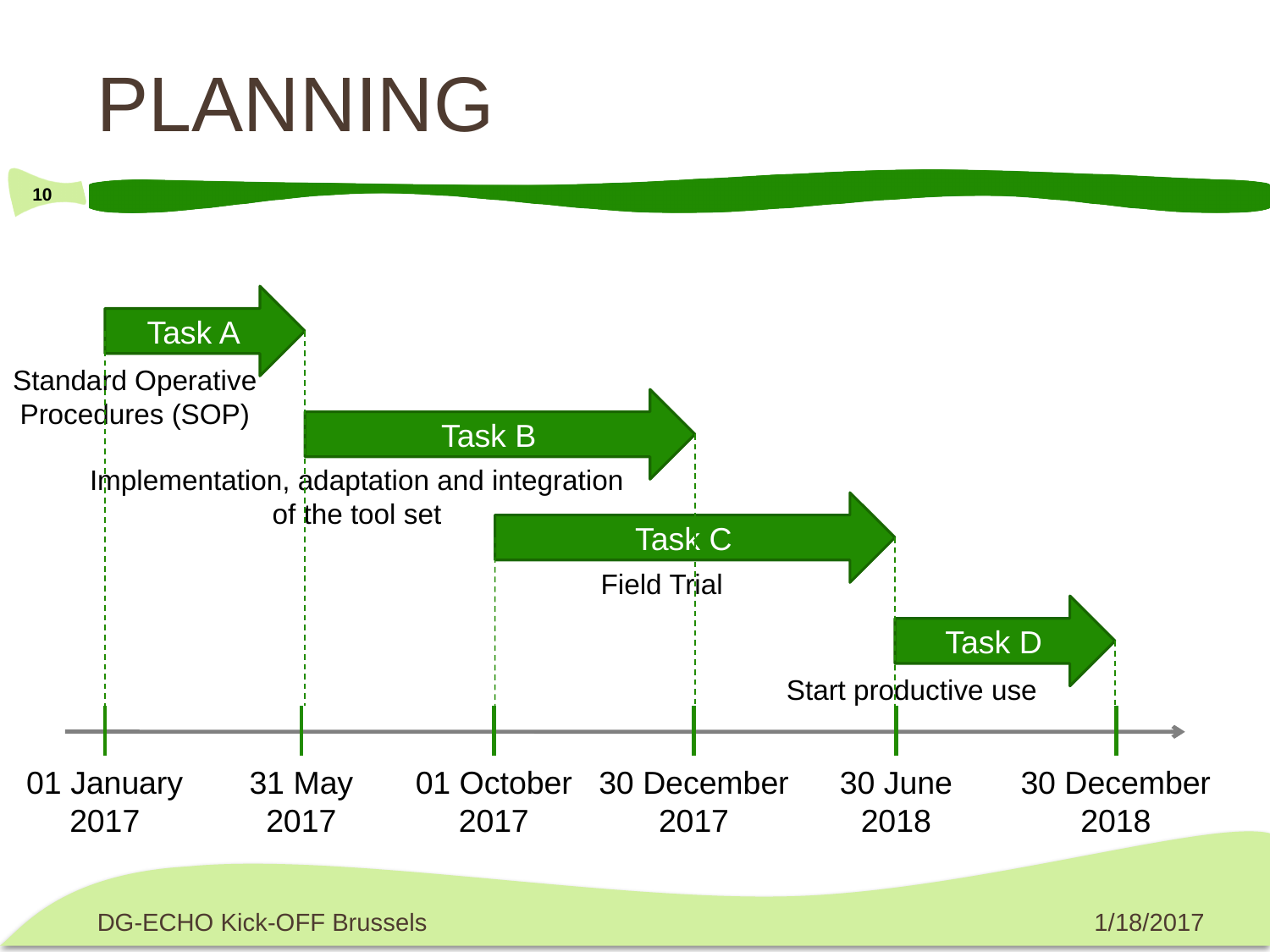

# Planning
10
Task A
Standard Operative Procedures (SOP)
Task B
Implementation, adaptation and integration of the tool set
Task C
Field Trial
Task D
Start productive use
31 May
2017
01 January
2017
01 October
2017
30 December
2017
30 June
2018
30 December
2018
DG-ECHO Kick-OFF Brussels
1/18/2017